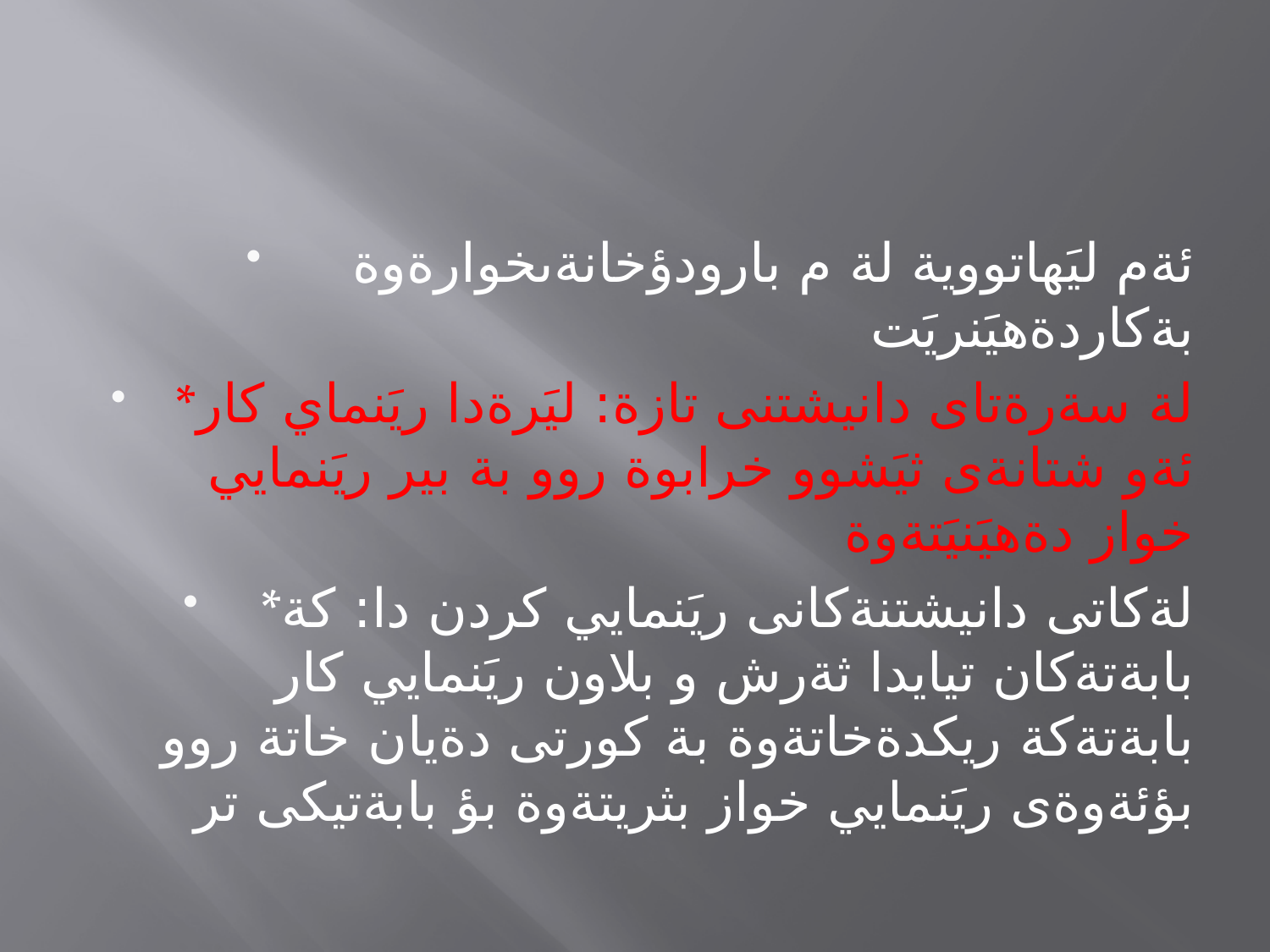

#
 ئةم ليَهاتووية لة م بارودؤخانةىخوارةوة بةكاردةهيَنريَت
*لة سةرةتاى دانيشتنى تازة: ليَرةدا ريَنماي كار ئةو شتانةى ثيَشوو خرابوة روو بة بير ريَنمايي خواز دةهيَنيَتةوة
*لةكاتى دانيشتنةكانى ريَنمايي كردن دا: كة بابةتةكان تيايدا ثةرش و بلاون ريَنمايي كار بابةتةكة ريكدةخاتةوة بة كورتى دةيان خاتة روو بؤئةوةى ريَنمايي خواز بثريتةوة بؤ بابةتيكى تر